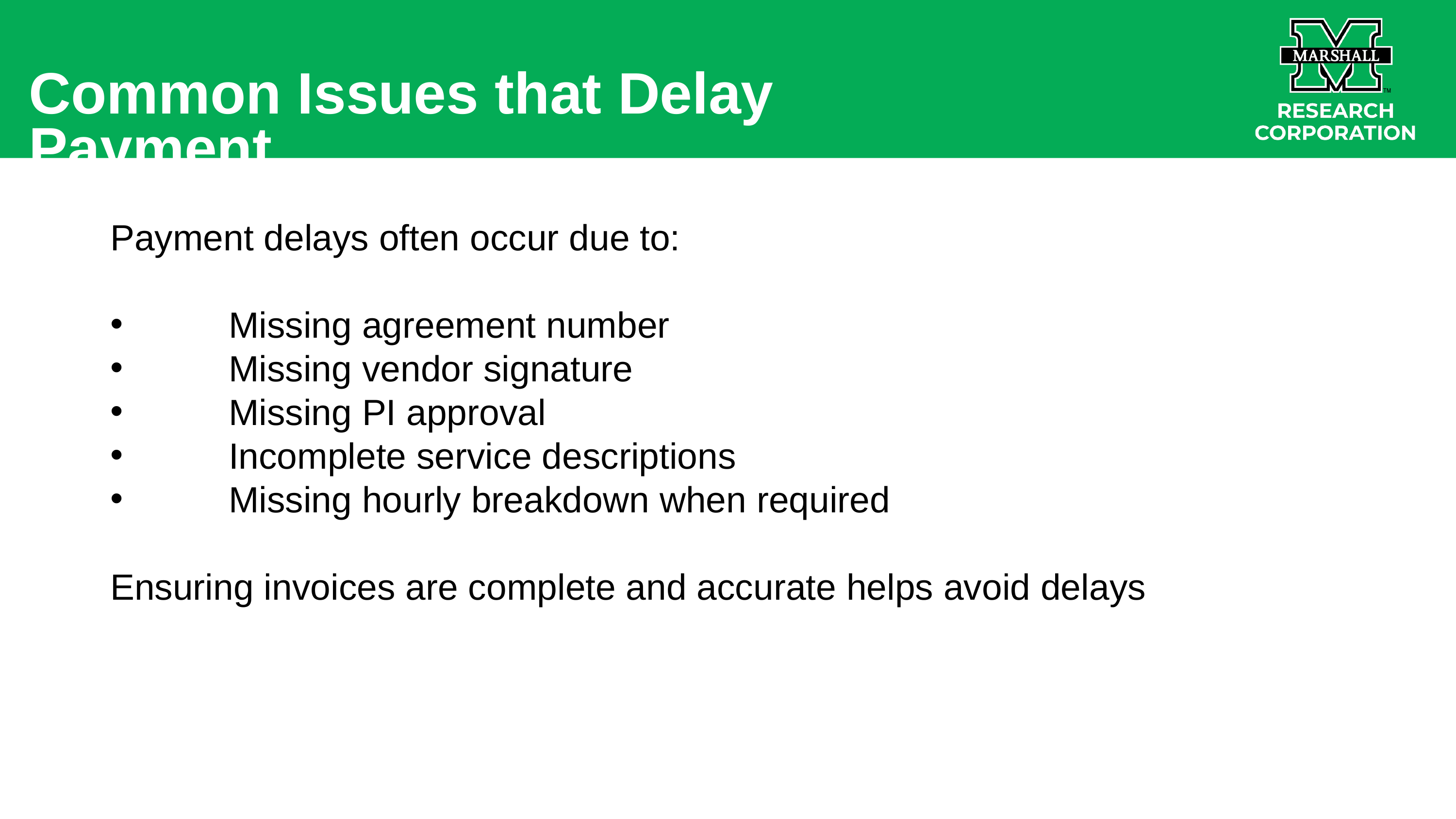

Common Issues that Delay Payment
Payment delays often occur due to:

	Missing agreement number
	Missing vendor signature
	Missing PI approval
	Incomplete service descriptions
	Missing hourly breakdown when required

Ensuring invoices are complete and accurate helps avoid delays